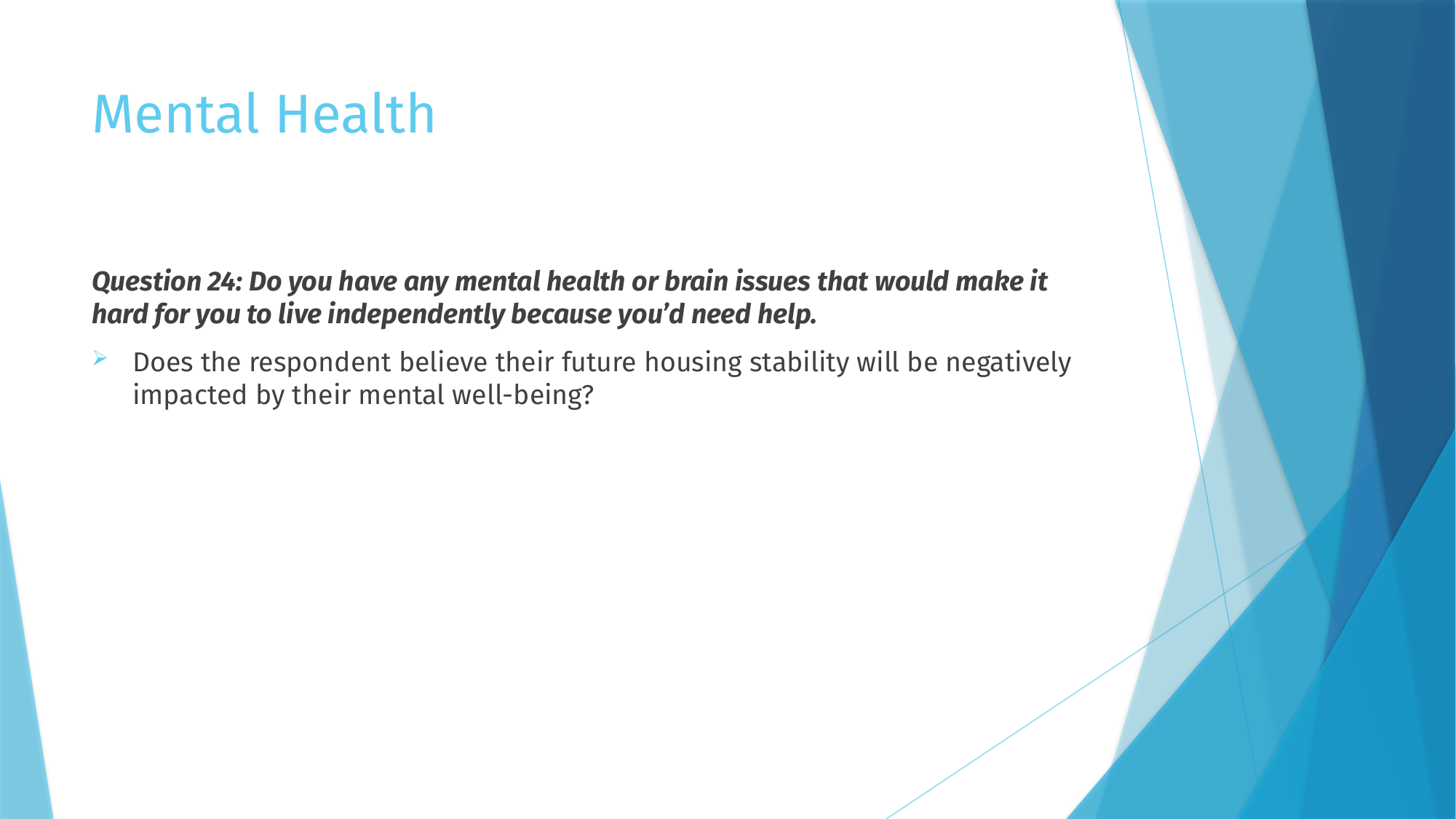

# Mental Health
Question 24: Do you have any mental health or brain issues that would make it hard for you to live independently because you’d need help.
Does the respondent believe their future housing stability will be negatively impacted by their mental well-being?